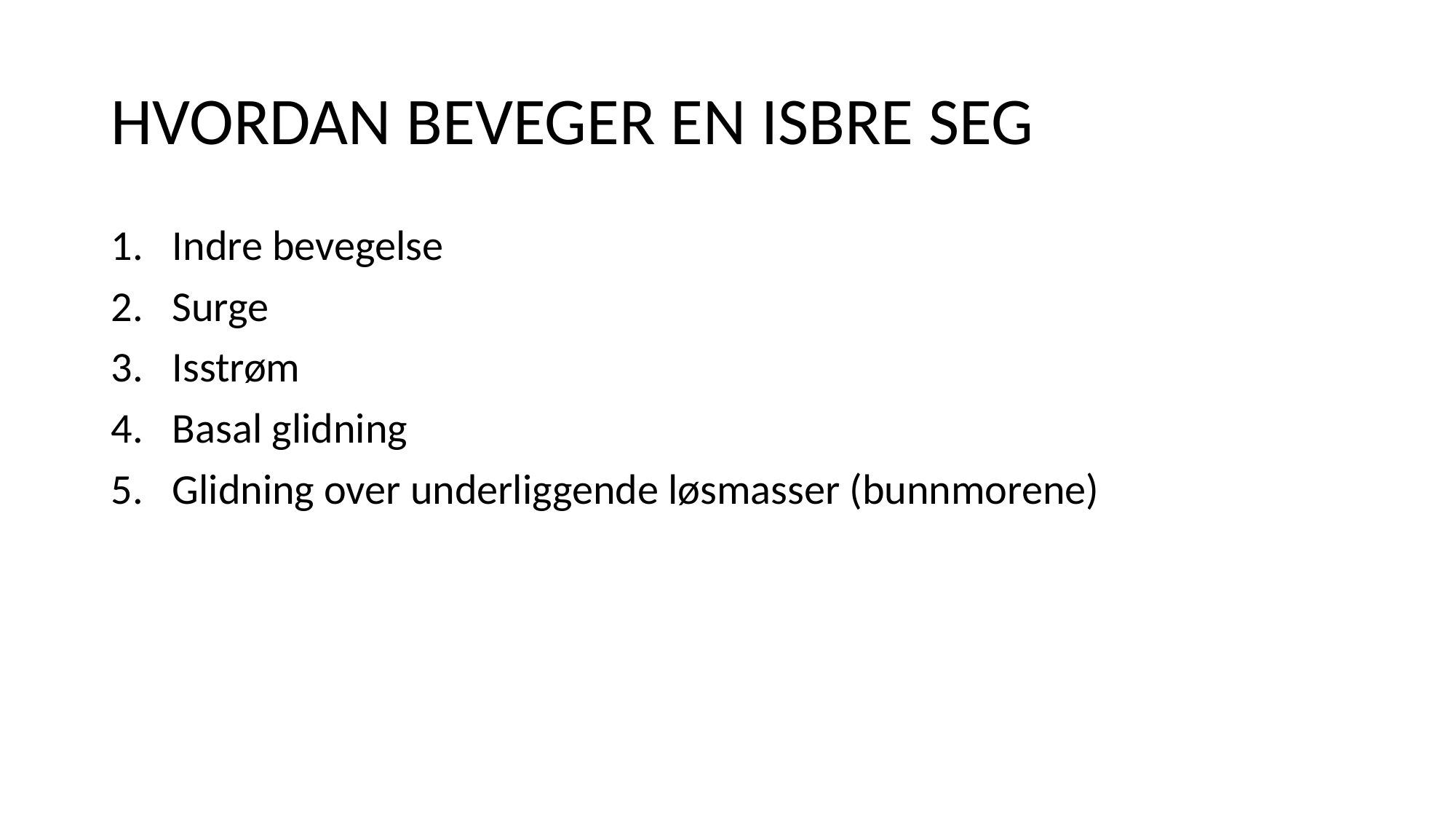

# HVORDAN BEVEGER EN ISBRE SEG
Indre bevegelse
Surge
Isstrøm
Basal glidning
Glidning over underliggende løsmasser (bunnmorene)